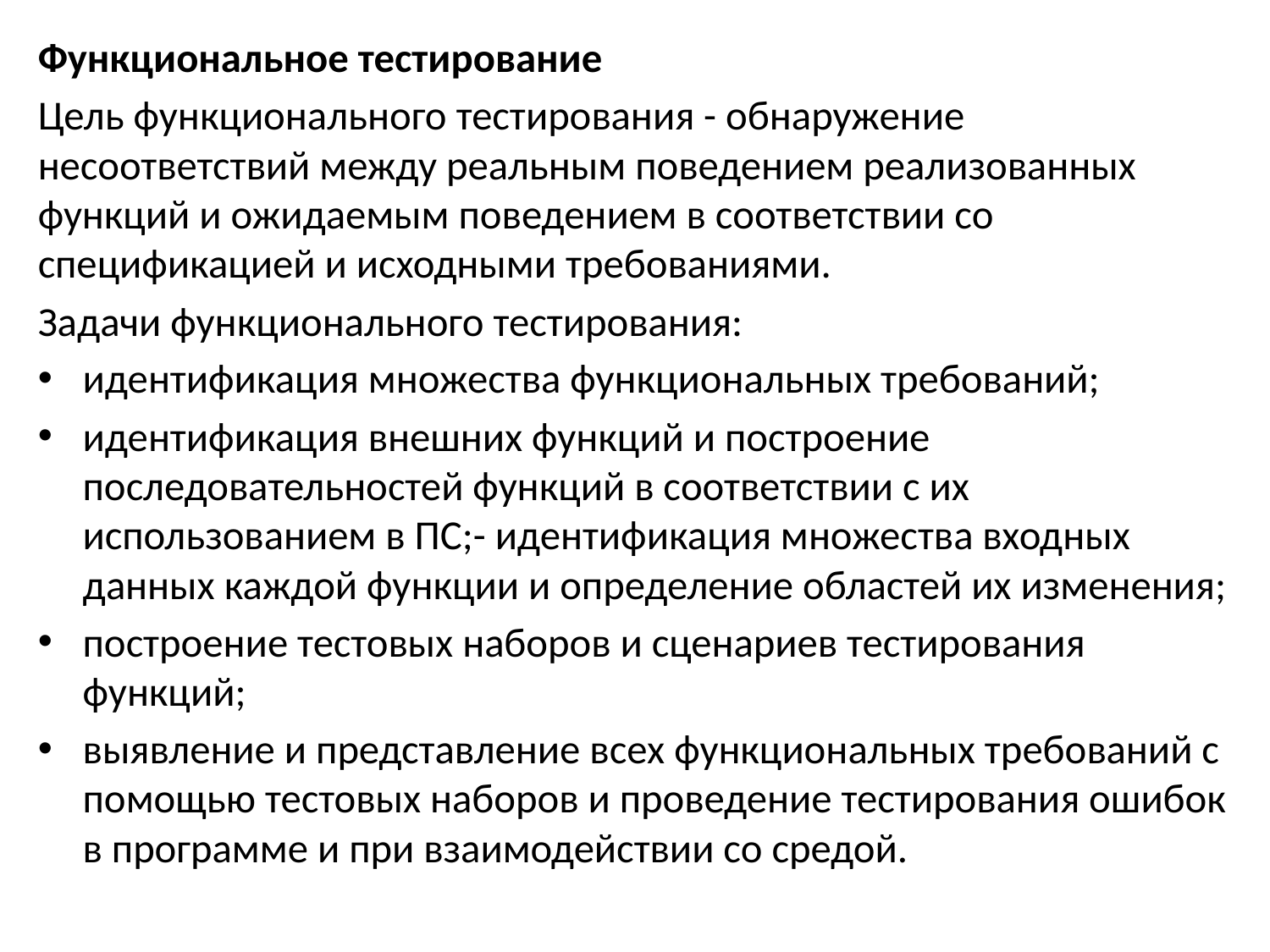

Функциональное тестирование
Цель функционального тестирования - обнаружение несоответствий между реальным поведением реализованных функций и ожидаемым поведением в соответствии со спецификацией и исходными требованиями.
Задачи функционального тестирования:
идентификация множества функциональных требований;
идентификация внешних функций и построение последовательностей функций в соответствии с их использованием в ПС;- идентификация множества входных данных каждой функции и определение областей их изменения;
построение тестовых наборов и сценариев тестирования функций;
выявление и представление всех функциональных требований с помощью тестовых наборов и проведение тестирования ошибок в программе и при взаимодействии со средой.